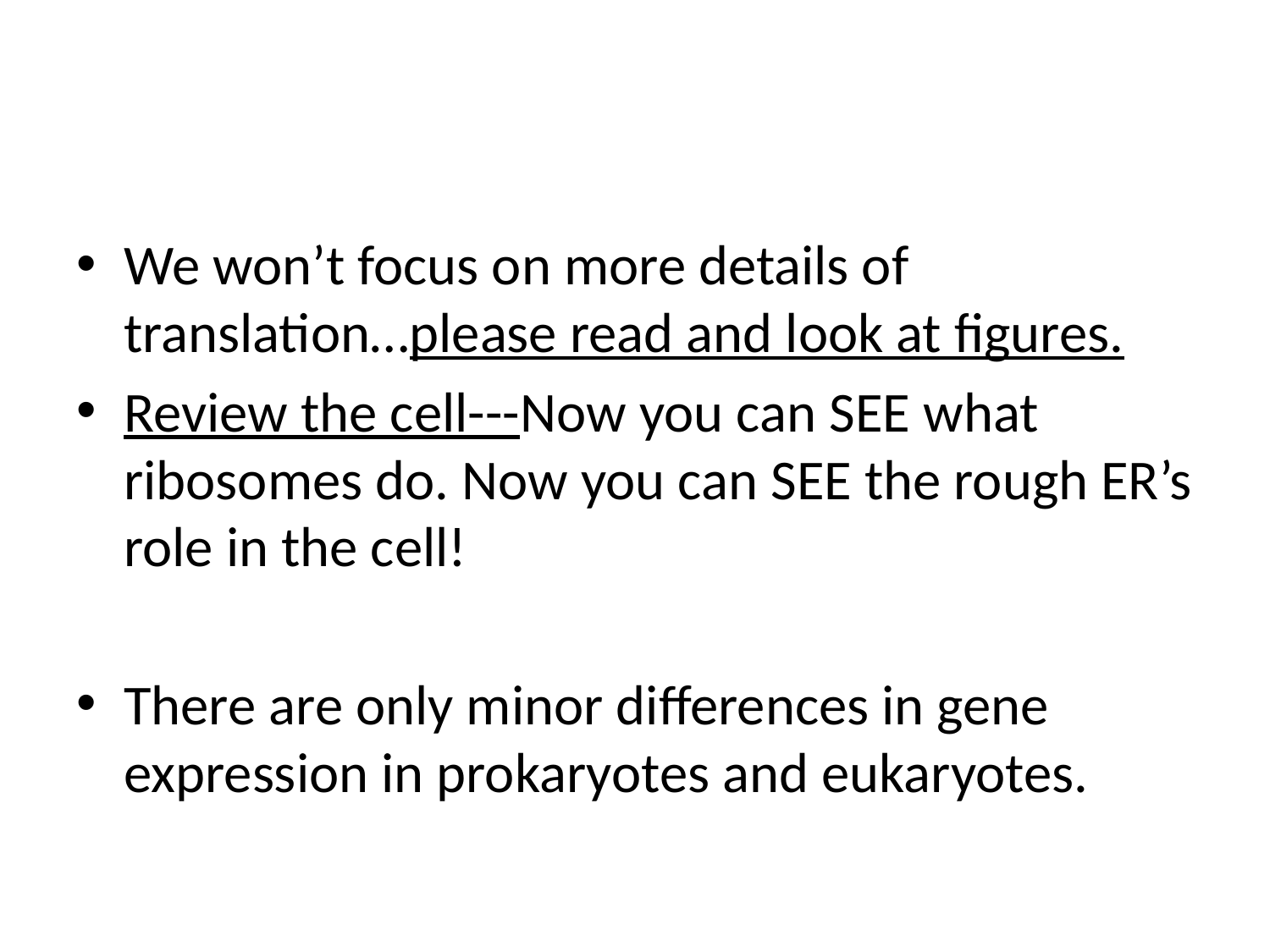

#
We won’t focus on more details of translation…please read and look at figures.
Review the cell---Now you can SEE what ribosomes do. Now you can SEE the rough ER’s role in the cell!

There are only minor differences in gene expression in prokaryotes and eukaryotes.